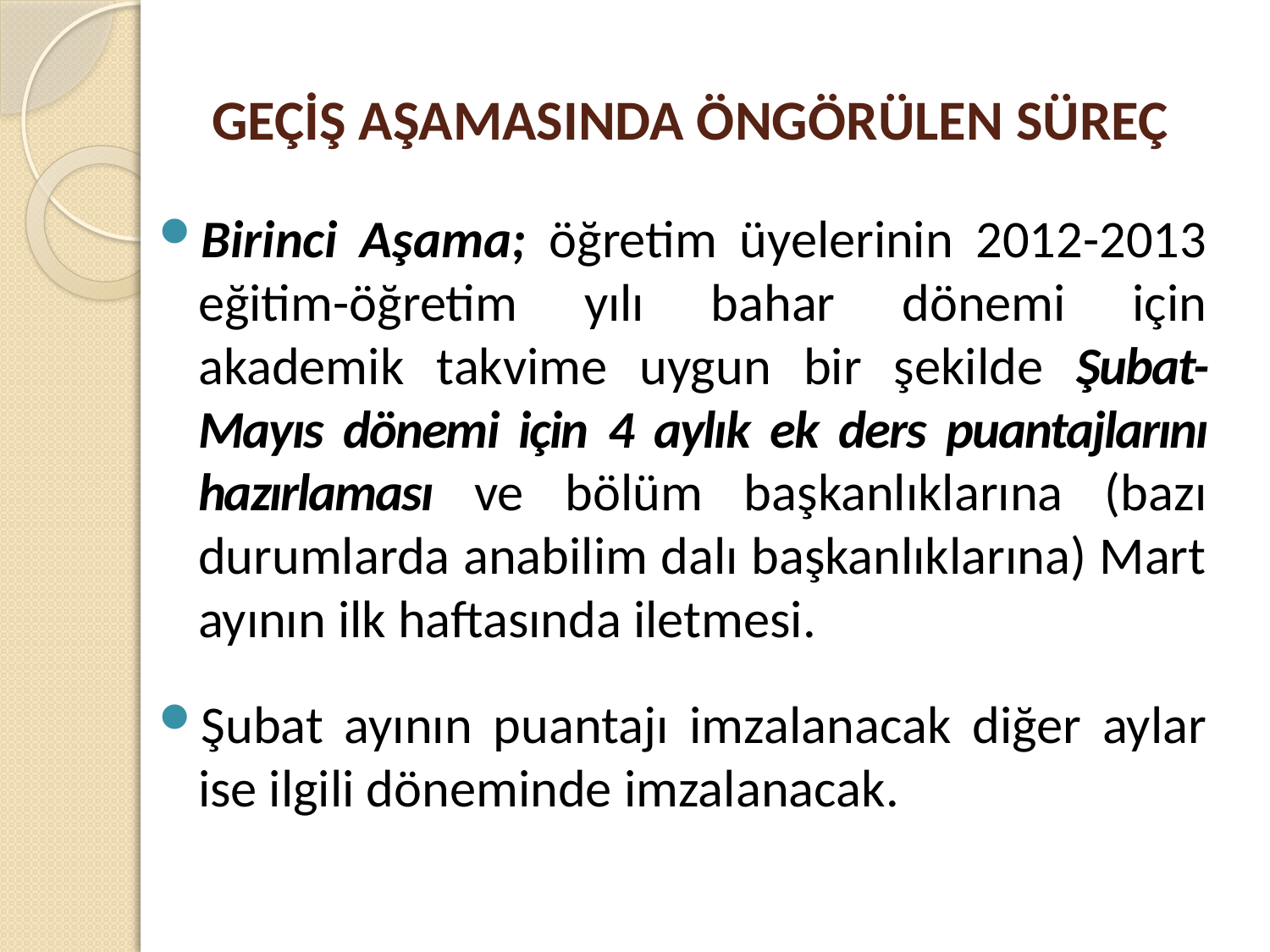

# GEÇİŞ AŞAMASINDA ÖNGÖRÜLEN SÜREÇ
Birinci Aşama; öğretim üyelerinin 2012-2013 eğitim-öğretim yılı bahar dönemi için akademik takvime uygun bir şekilde Şubat-Mayıs dönemi için 4 aylık ek ders puantajlarını hazırlaması ve bölüm başkanlıklarına (bazı durumlarda anabilim dalı başkanlıklarına) Mart ayının ilk haftasında iletmesi.
Şubat ayının puantajı imzalanacak diğer aylar ise ilgili döneminde imzalanacak.